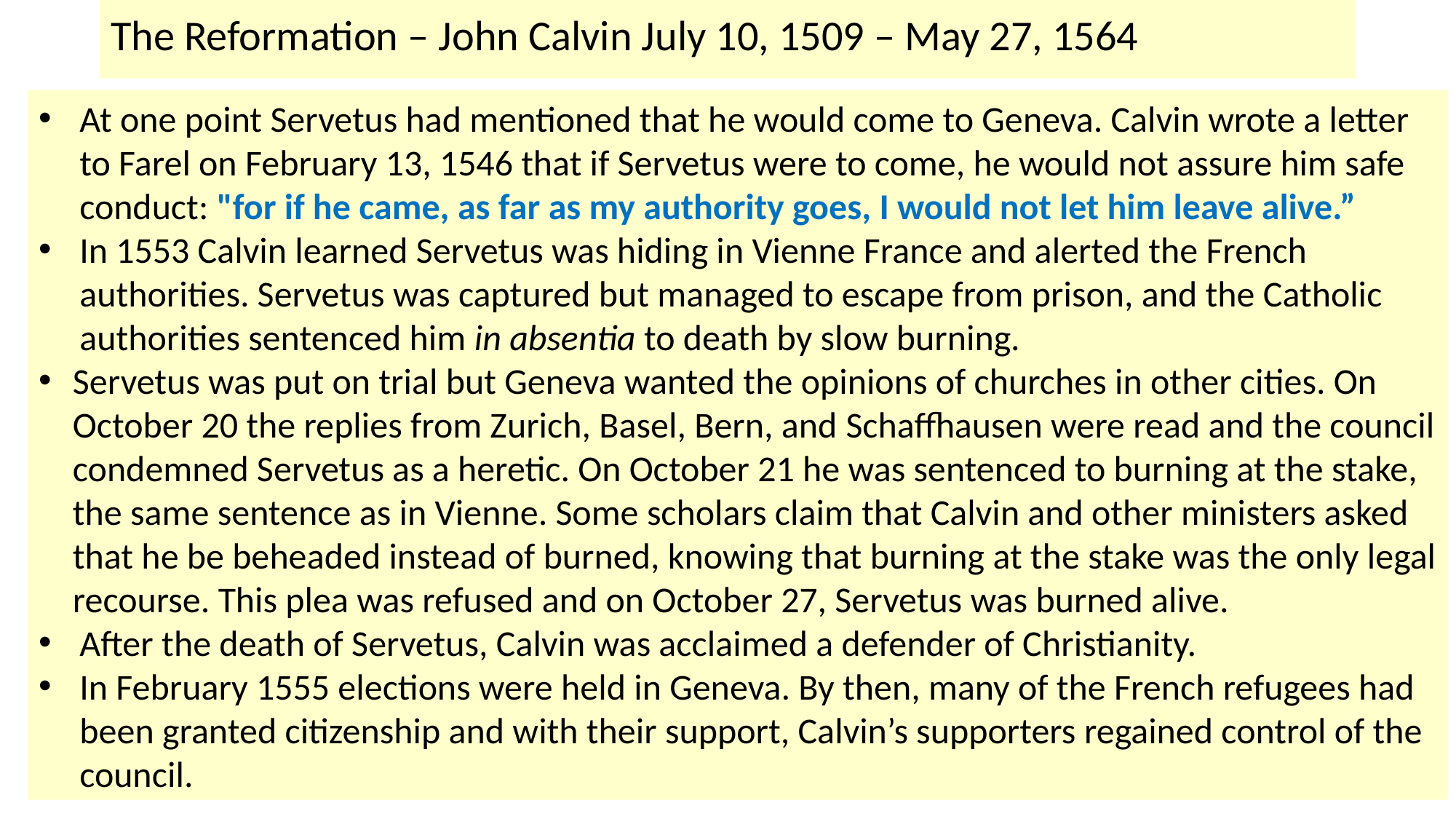

# The Reformation – John Calvin July 10, 1509 – May 27, 1564
At one point Servetus had mentioned that he would come to Geneva. Calvin wrote a letter to Farel on February 13, 1546 that if Servetus were to come, he would not assure him safe conduct: "for if he came, as far as my authority goes, I would not let him leave alive.”
In 1553 Calvin learned Servetus was hiding in Vienne France and alerted the French authorities. Servetus was captured but managed to escape from prison, and the Catholic authorities sentenced him in absentia to death by slow burning.
Servetus was put on trial but Geneva wanted the opinions of churches in other cities. On October 20 the replies from Zurich, Basel, Bern, and Schaffhausen were read and the council condemned Servetus as a heretic. On October 21 he was sentenced to burning at the stake, the same sentence as in Vienne. Some scholars claim that Calvin and other ministers asked that he be beheaded instead of burned, knowing that burning at the stake was the only legal recourse. This plea was refused and on October 27, Servetus was burned alive.
After the death of Servetus, Calvin was acclaimed a defender of Christianity.
In February 1555 elections were held in Geneva. By then, many of the French refugees had been granted citizenship and with their support, Calvin’s supporters regained control of the council.